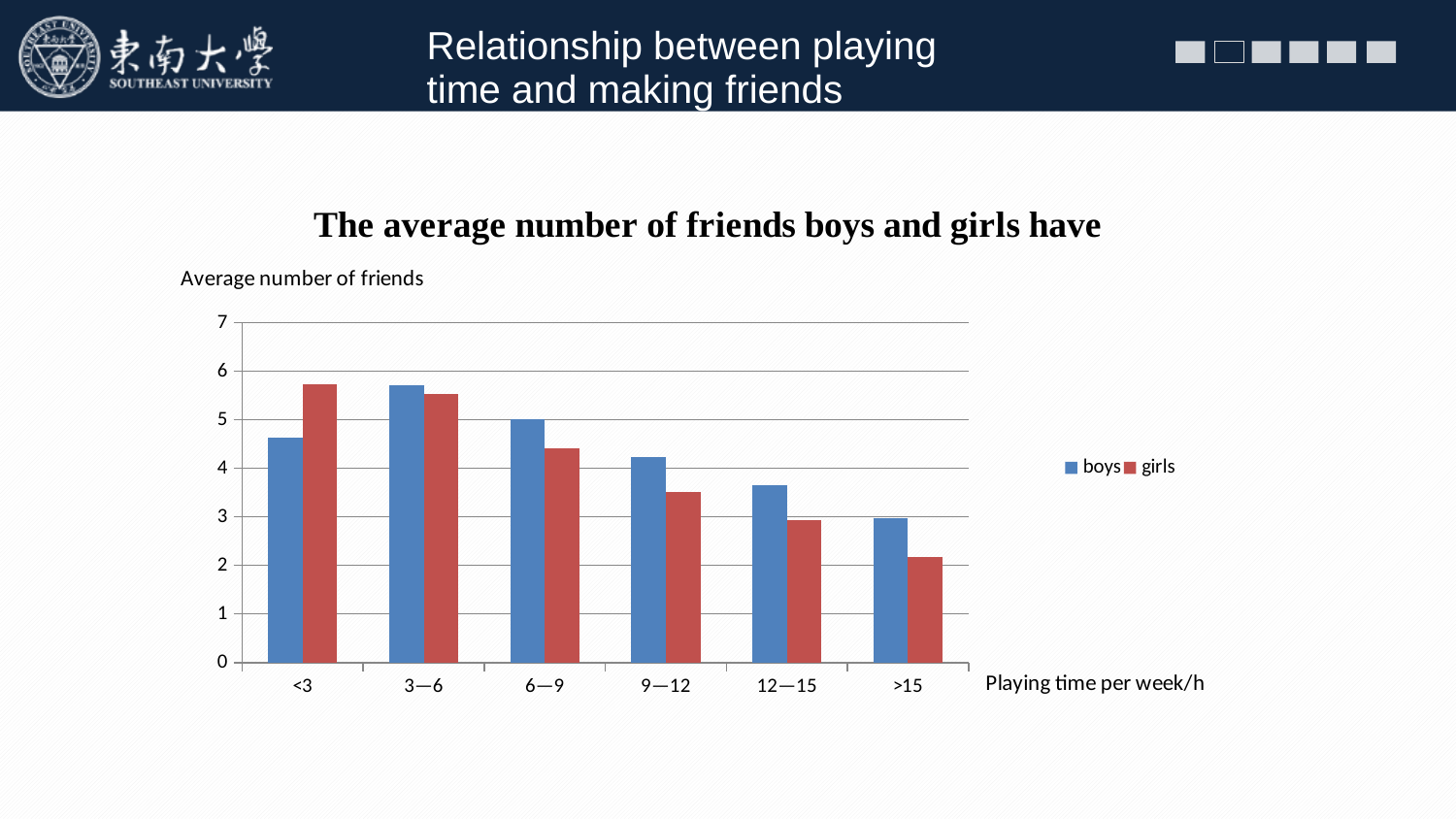

Relationship between playing time and making friends

### Chart

| Category |  |  |
|---|---|---|
| <3 | 4.63 | 5.74 |
| 3—6 | 5.72 | 5.53 |
| 6—9 | 5.01 | 4.42 |
| 9—12 | 4.23 | 3.52 |
| 12—15 | 3.65 | 2.9299999999999997 |
| >15 | 2.9699999999999998 | 2.17 |